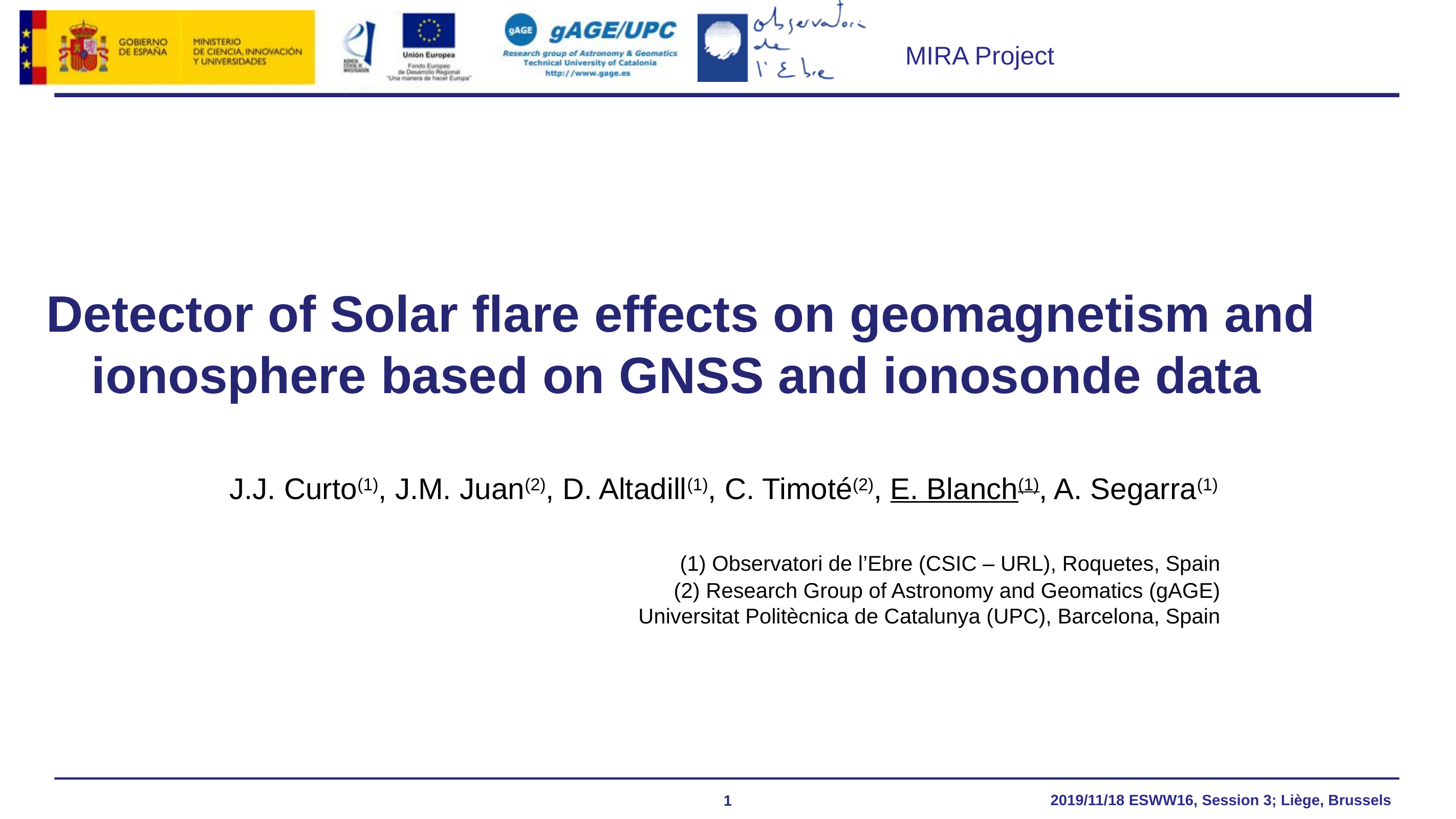

# Detector of Solar flare effects on geomagnetism and ionosphere based on GNSS and ionosonde data
J.J. Curto(1), J.M. Juan(2), D. Altadill(1), C. Timoté(2), E. Blanch(1), A. Segarra(1)

 (1) Observatori de l’Ebre (CSIC – URL), Roquetes, Spain
(2) Research Group of Astronomy and Geomatics (gAGE)
Universitat Politècnica de Catalunya (UPC), Barcelona, Spain

1